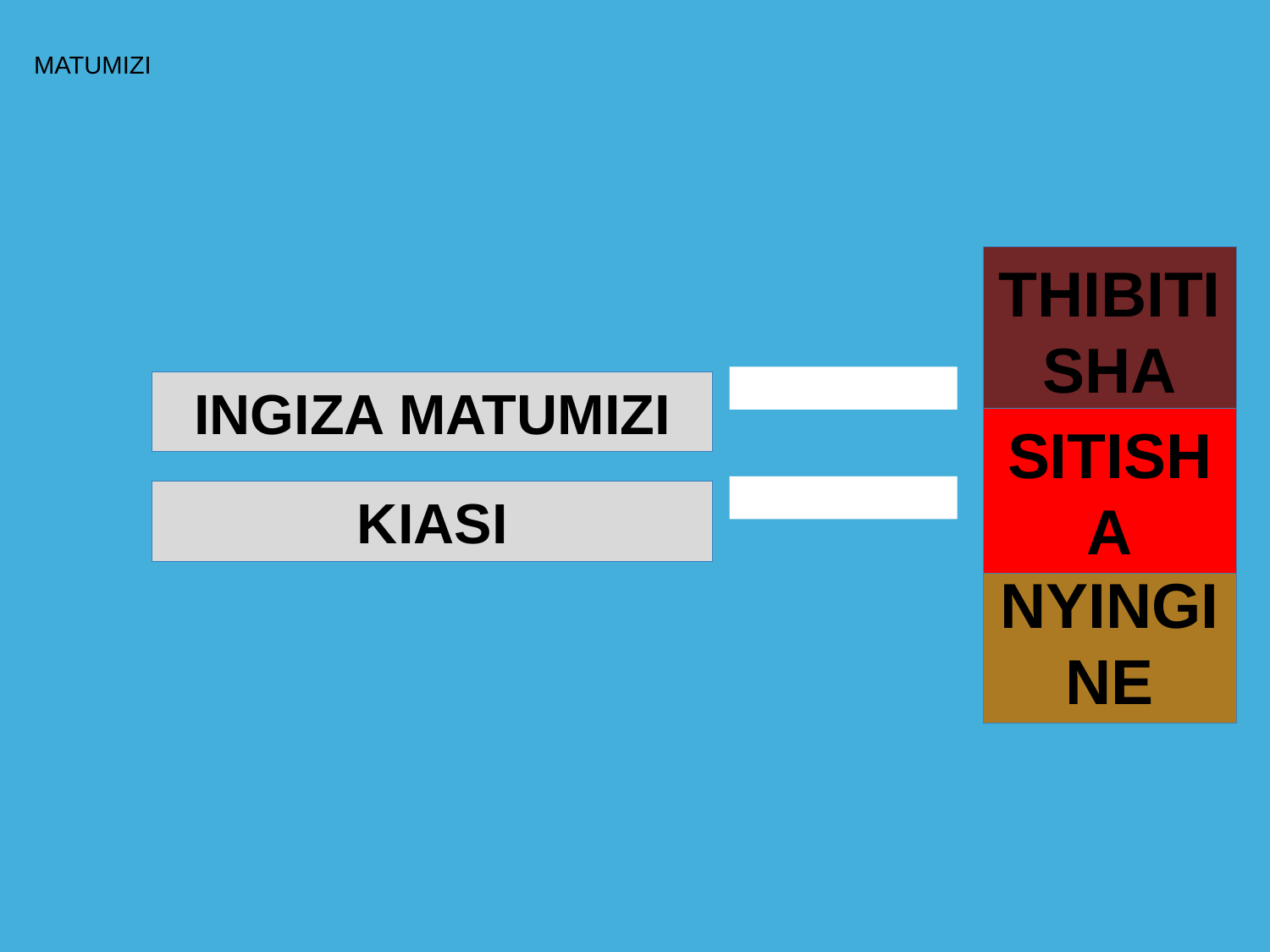

MATUMIZI
THIBITISHA

INGIZA MATUMIZI
SITISHA

KIASI
NYINGINE